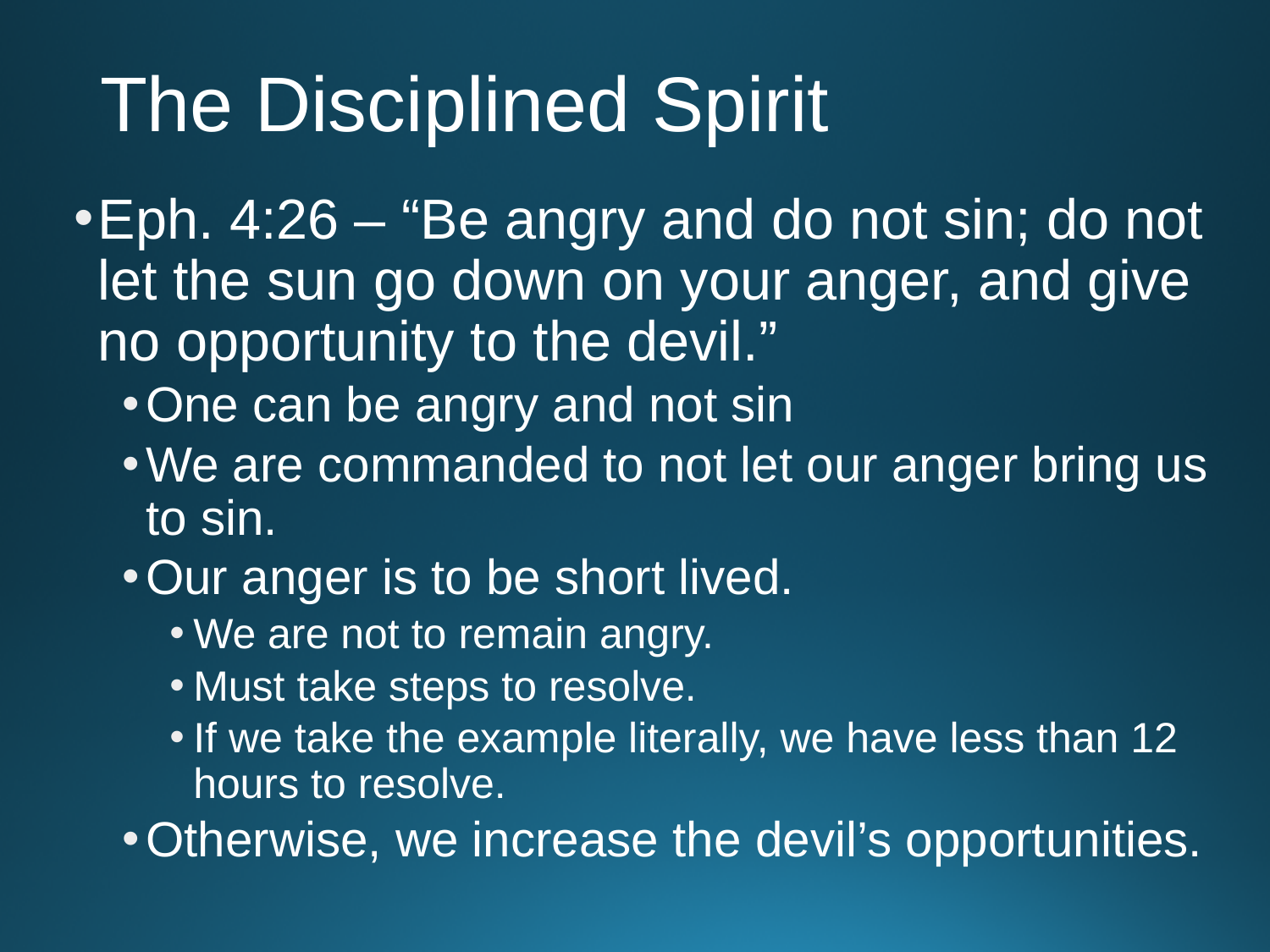

# The Disciplined Spirit
Eph. 4:26 – “Be angry and do not sin; do not let the sun go down on your anger, and give no opportunity to the devil.”
One can be angry and not sin
We are commanded to not let our anger bring us to sin.
Our anger is to be short lived.
We are not to remain angry.
Must take steps to resolve.
If we take the example literally, we have less than 12 hours to resolve.
Otherwise, we increase the devil’s opportunities.